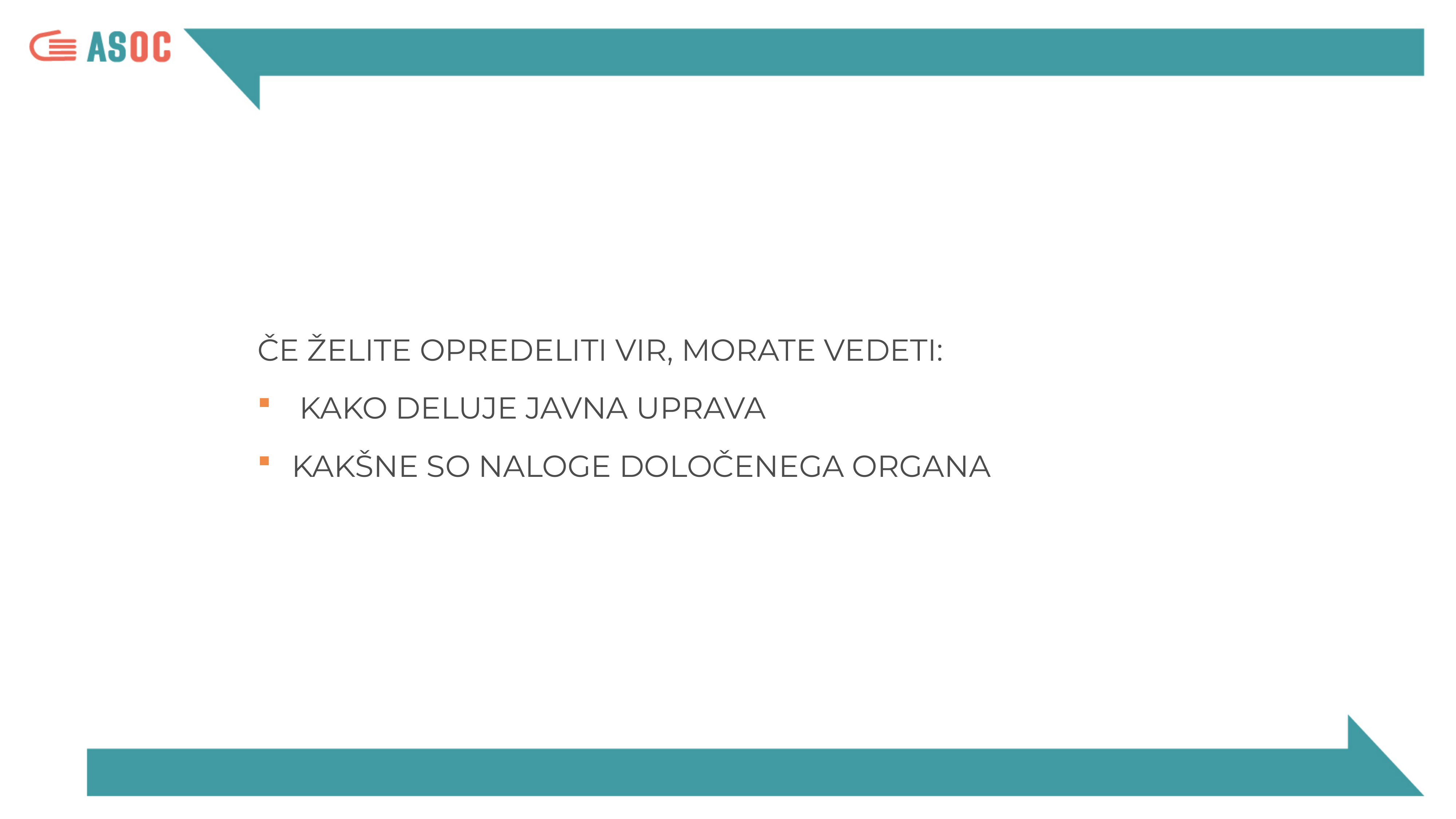

Če želite opredeliti vir, morate vedeti:

 kako deluje javna uprava
kakšne so naloge določenega organa